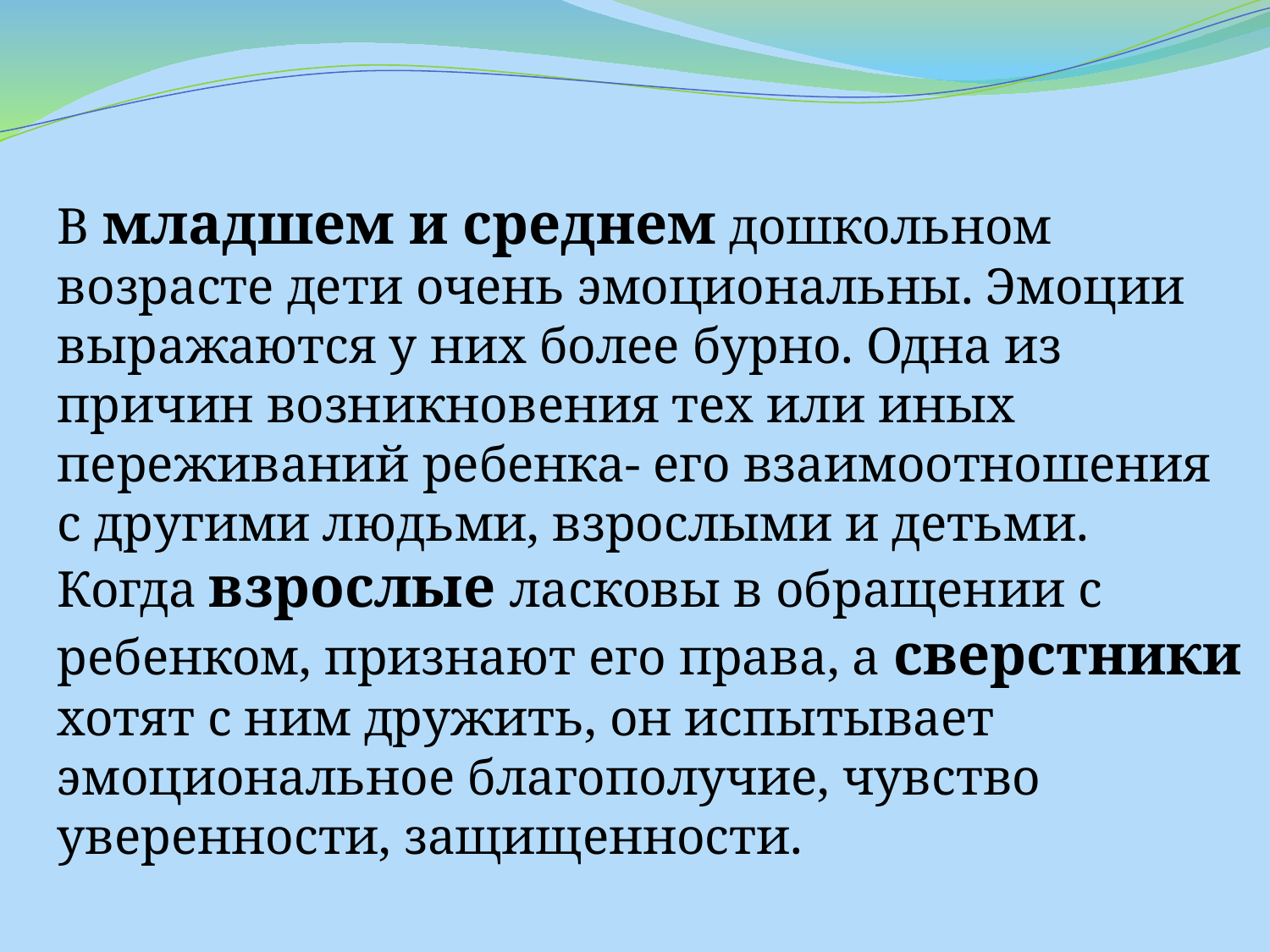

В младшем и среднем дошкольном возрасте дети очень эмоциональны. Эмоции выражаются у них более бурно. Одна из причин возникновения тех или иных переживаний ребенка- его взаимоотношения с другими людьми, взрослыми и детьми.
Когда взрослые ласковы в обращении с ребенком, признают его права, а сверстники хотят с ним дружить, он испытывает эмоциональное благополучие, чувство уверенности, защищенности.